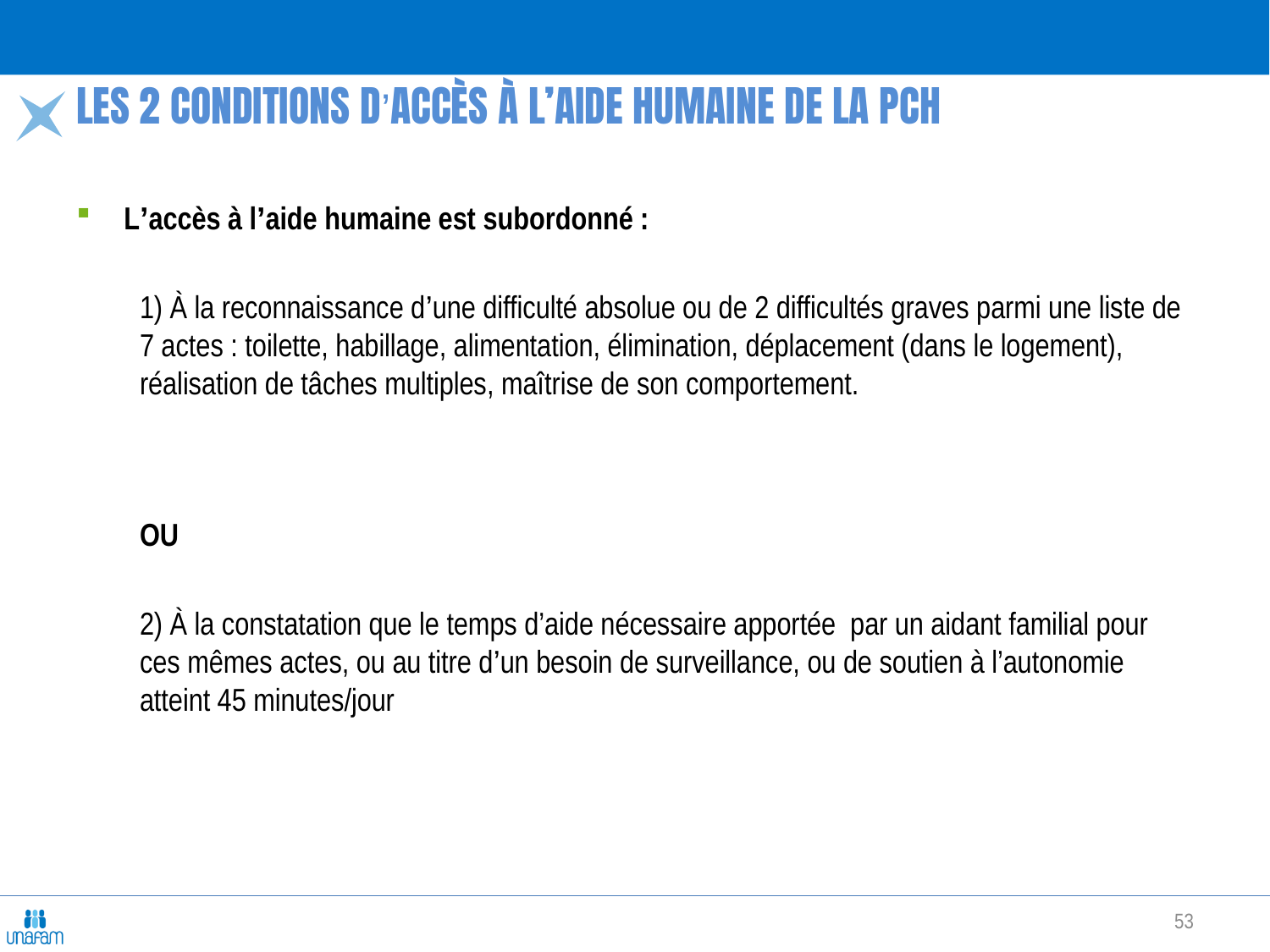

# Les 2 conditions d’accès à l’aide humaine de la PCH
L’accès à l’aide humaine est subordonné :

1) À la reconnaissance d’une difficulté absolue ou de 2 difficultés graves parmi une liste de 7 actes : toilette, habillage, alimentation, élimination, déplacement (dans le logement), réalisation de tâches multiples, maîtrise de son comportement.

OU

2) À la constatation que le temps d’aide nécessaire apportée  par un aidant familial pour ces mêmes actes, ou au titre d’un besoin de surveillance, ou de soutien à l’autonomie atteint 45 minutes/jour

53